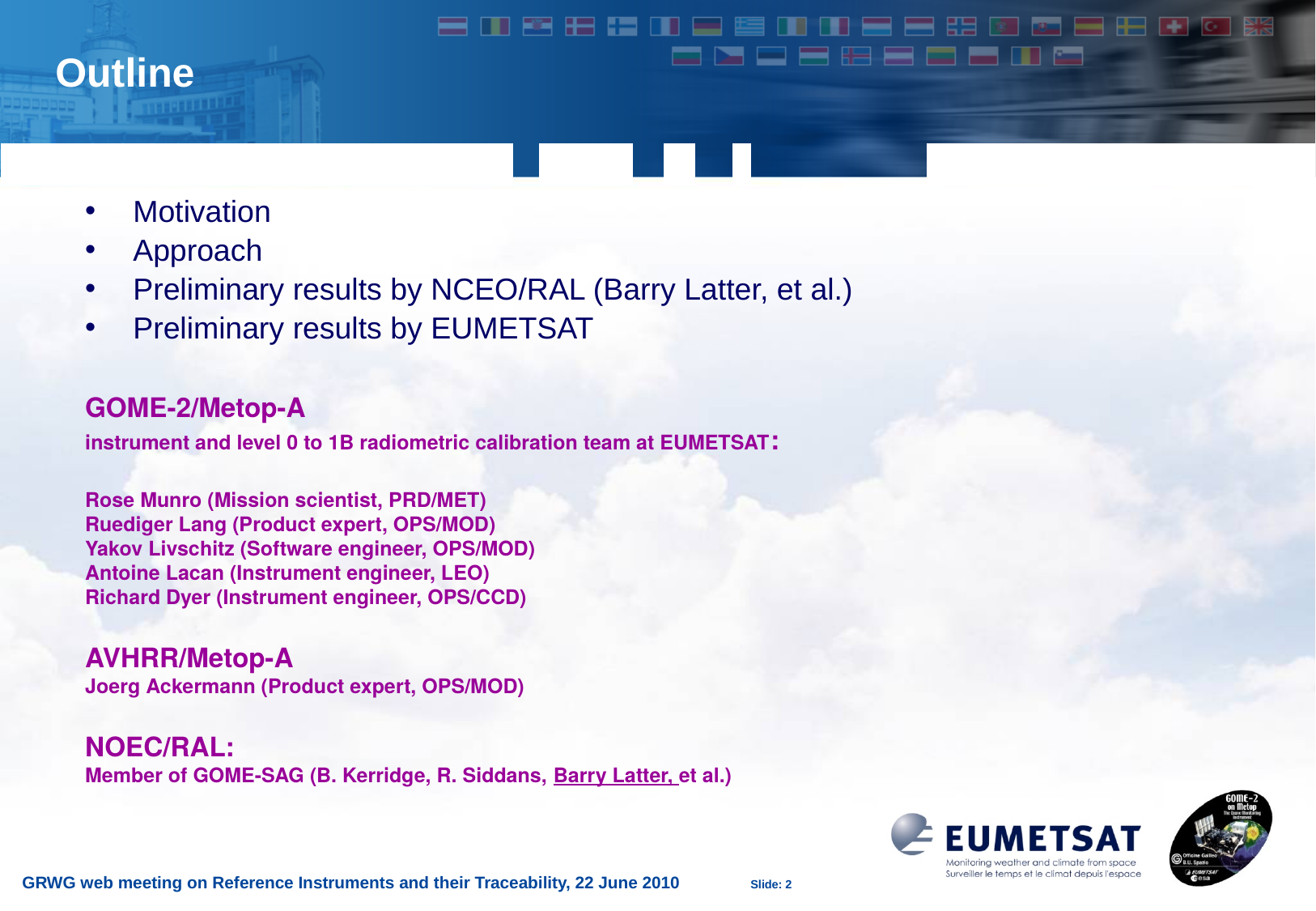

Outline
Motivation
Approach
Preliminary results by NCEO/RAL (Barry Latter, et al.)
Preliminary results by EUMETSAT
GOME-2/Metop-A
instrument and level 0 to 1B radiometric calibration team at EUMETSAT:

Rose Munro (Mission scientist, PRD/MET)
Ruediger Lang (Product expert, OPS/MOD)
Yakov Livschitz (Software engineer, OPS/MOD)
Antoine Lacan (Instrument engineer, LEO)
Richard Dyer (Instrument engineer, OPS/CCD)

AVHRR/Metop-A
Joerg Ackermann (Product expert, OPS/MOD)

NOEC/RAL:
Member of GOME-SAG (B. Kerridge, R. Siddans, Barry Latter, et al.)